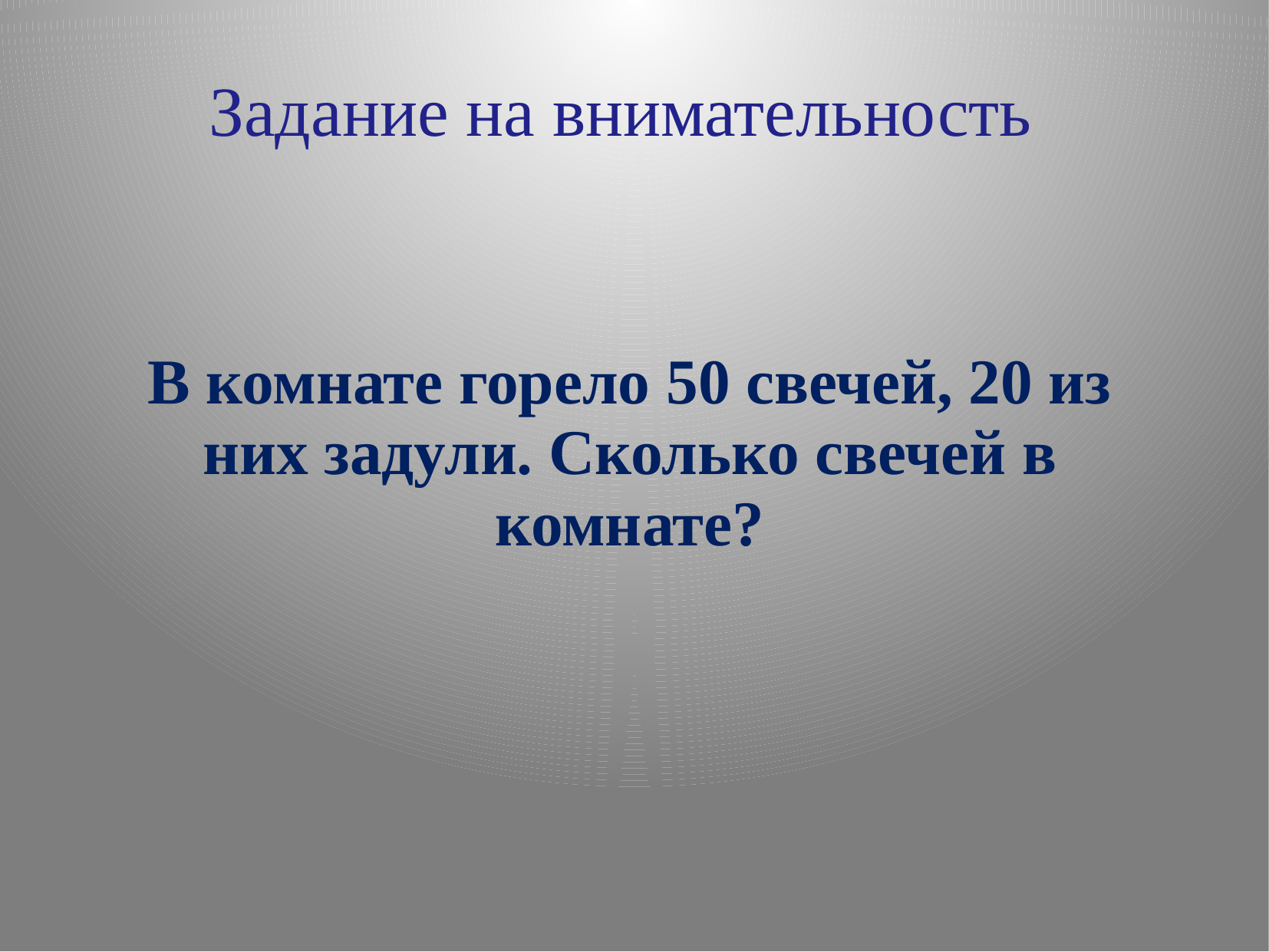

# Задание на внимательность
В комнате горело 50 свечей, 20 из них задули. Сколько свечей в комнате?